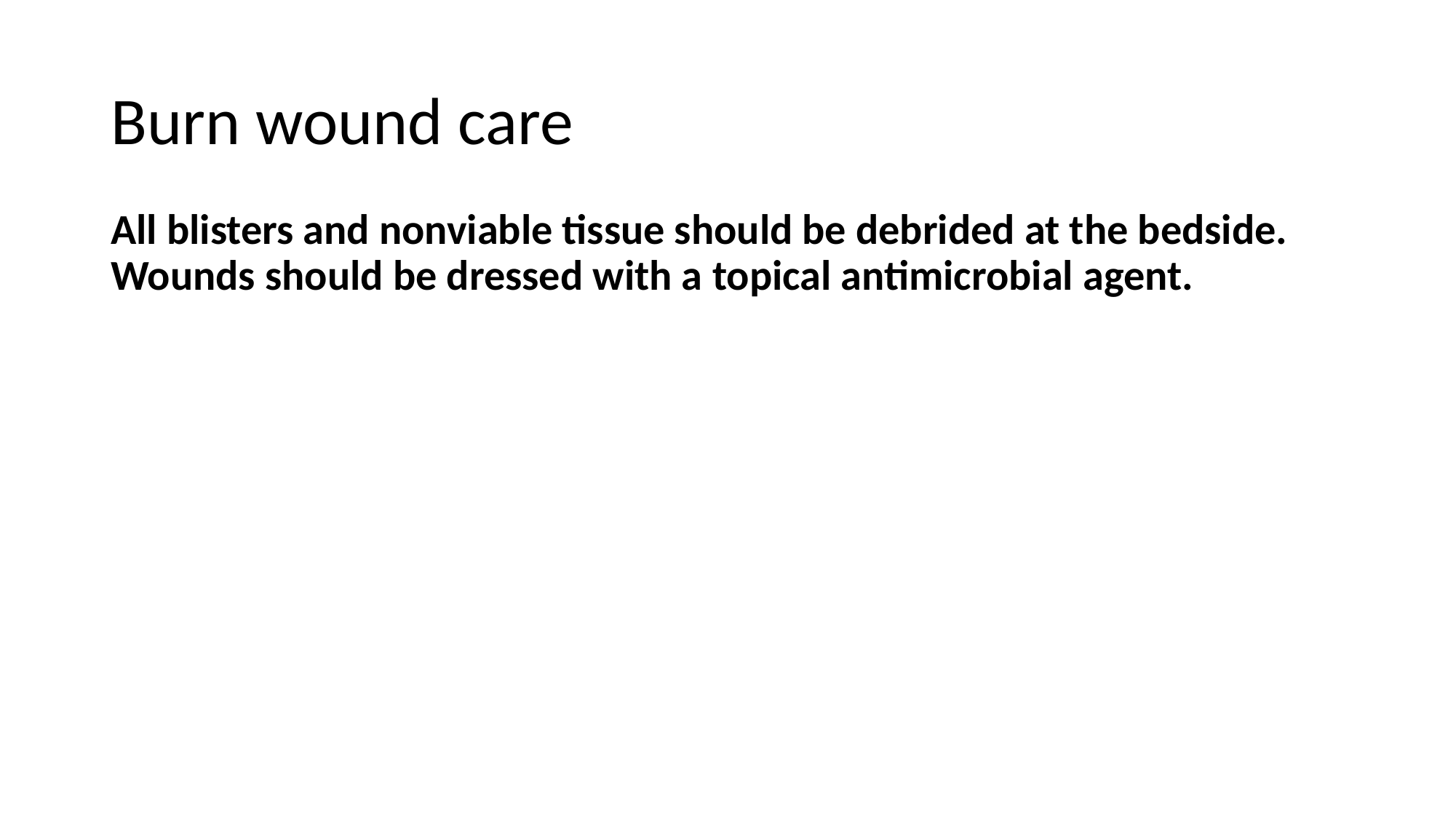

# Burn wound care
All blisters and nonviable tissue should be debrided at the bedside. Wounds should be dressed with a topical antimicrobial agent.